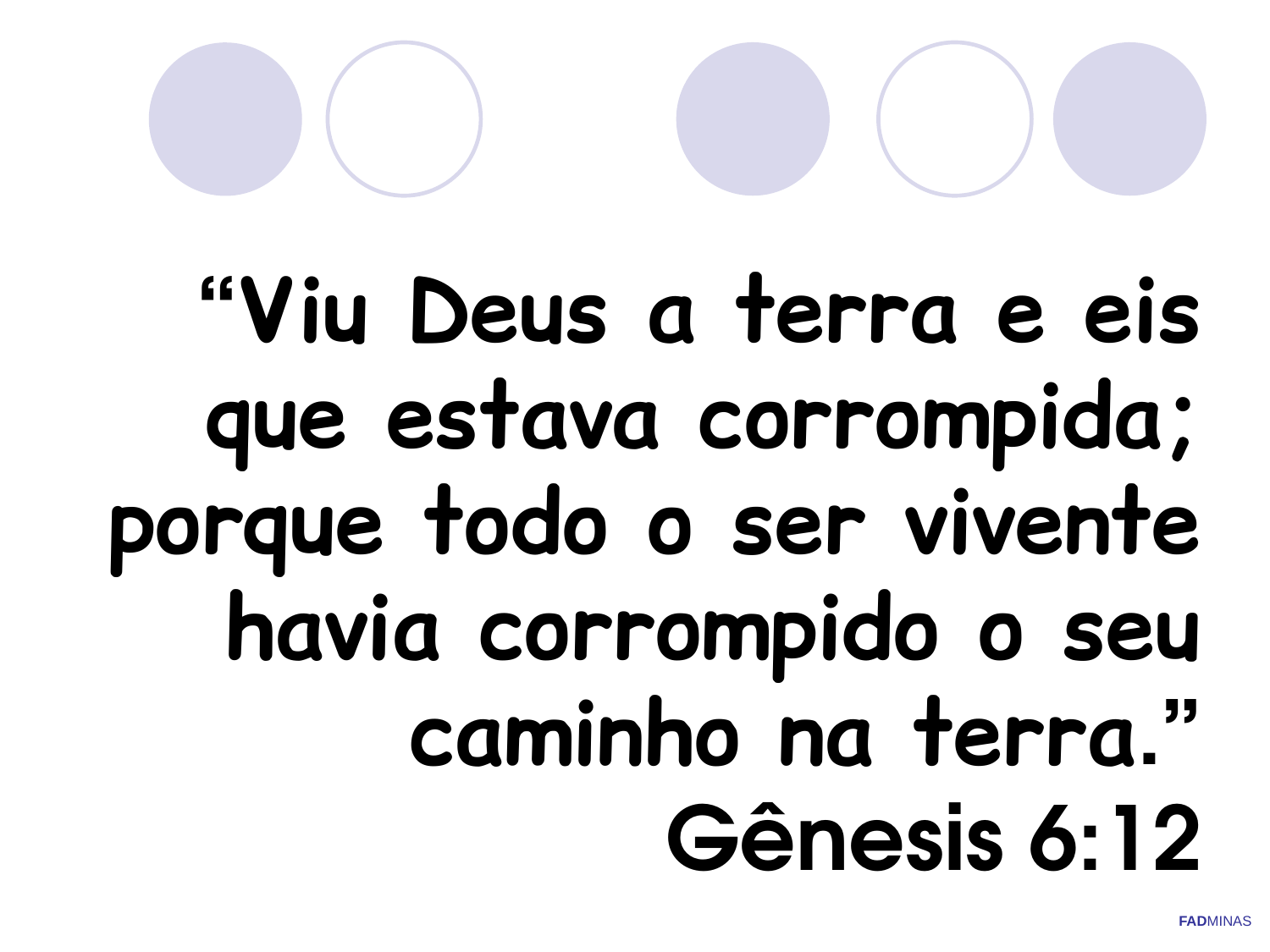

# “Viu Deus a terra e eis que estava corrompida; porque todo o ser vivente havia corrompido o seu caminho na terra.” Gênesis 6:12
FADMINAS